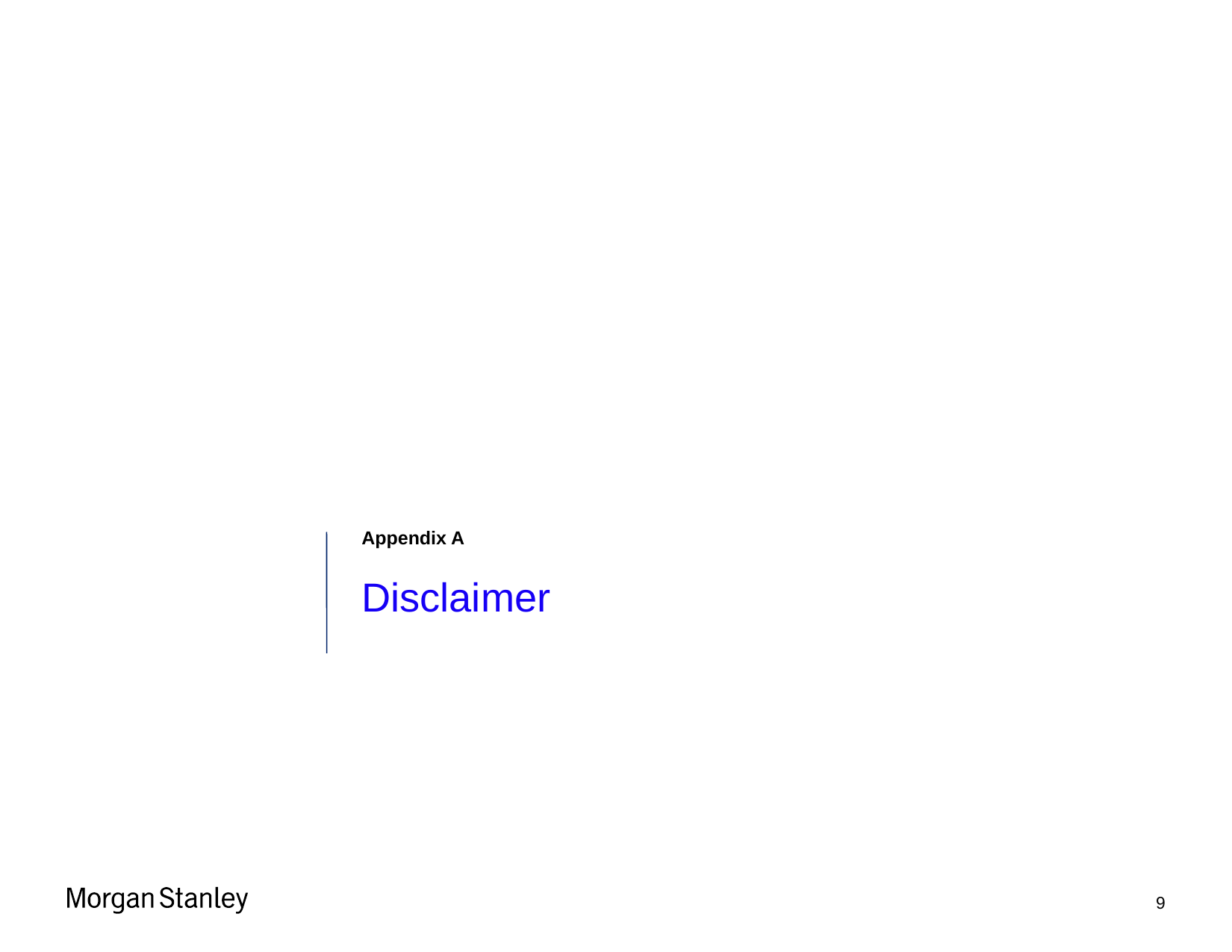

Broward County Meeting_1.27.2016.pptx\22 JAN 2016\5:11 PM\58
Appendix A

Disclaimer
9